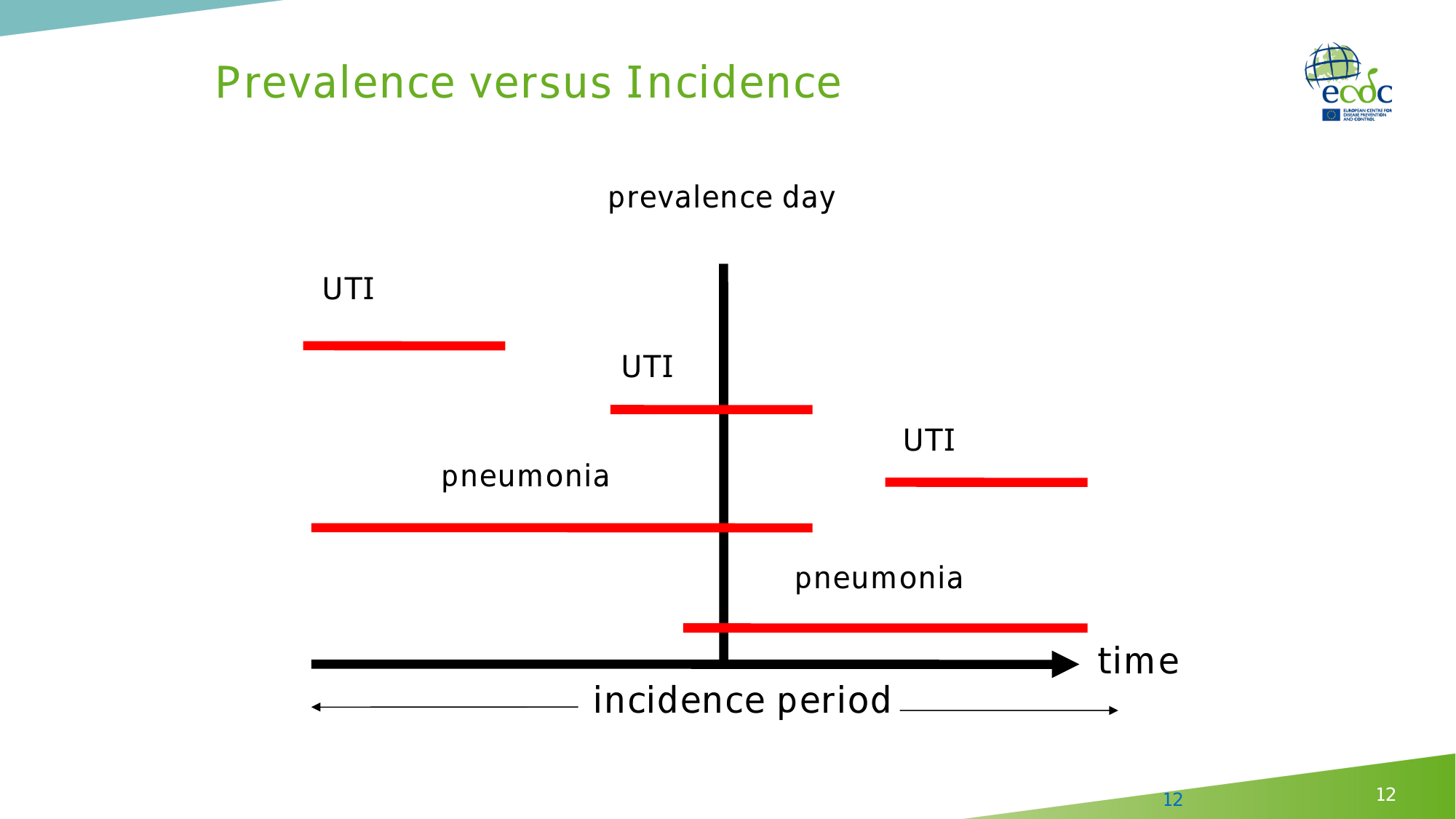

# Prevalence versus Incidence
					prevalence day

UTI

UTI

UTI
pneumonia

pneumonia

time

incidence period

12
12